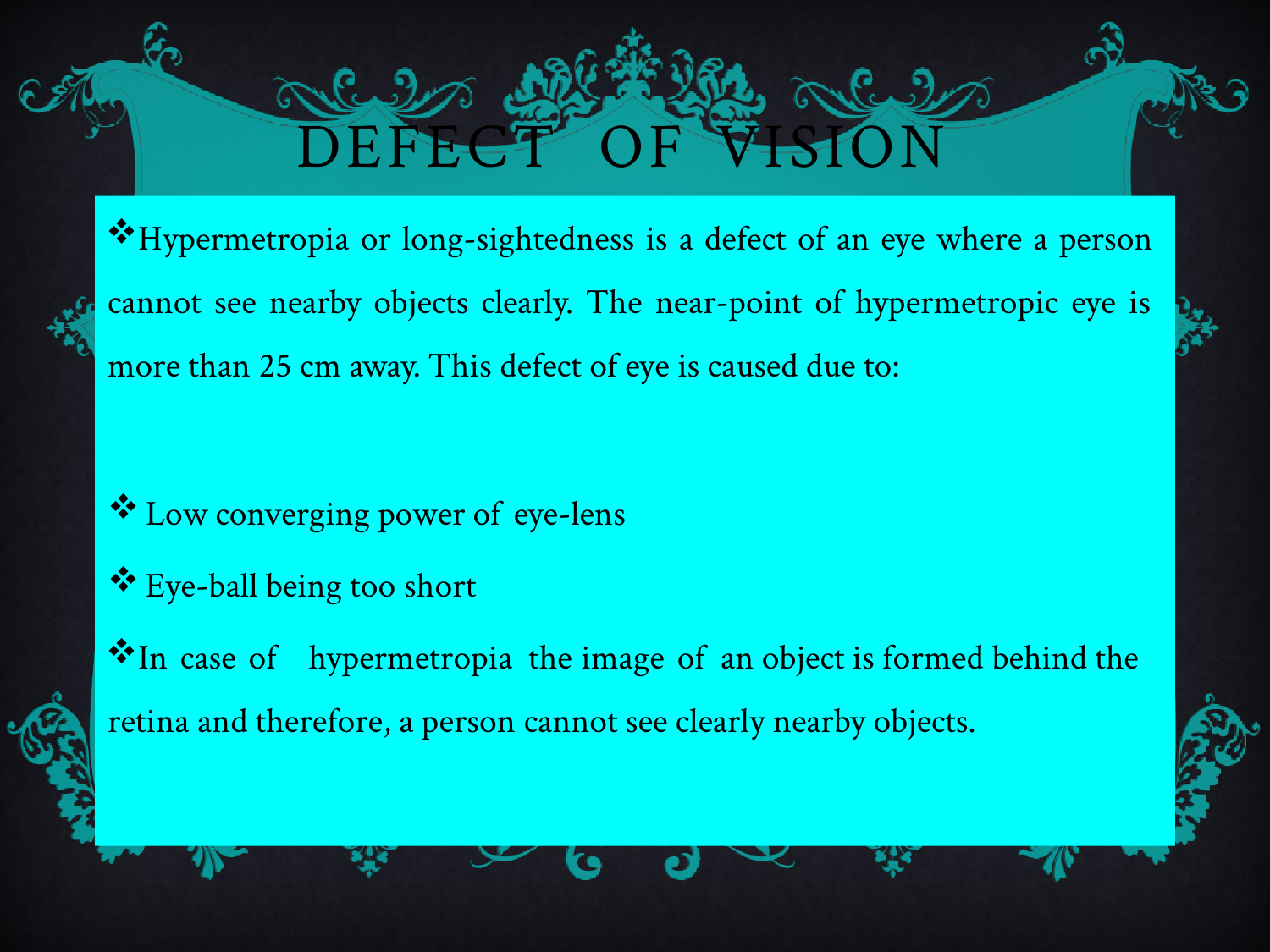

# DEFECT	OF	VISION
Hypermetropia or long-sightedness is a defect of an eye where a person  cannot see nearby objects clearly. The near-point of hypermetropic eye is  more than 25 cm away. This defect of eye is caused due to:

Low converging power of eye-lens
Eye-ball being too short
In case of	hypermetropia  the image of	an object is formed behind the  retina and therefore, a person cannot see clearly nearby objects.